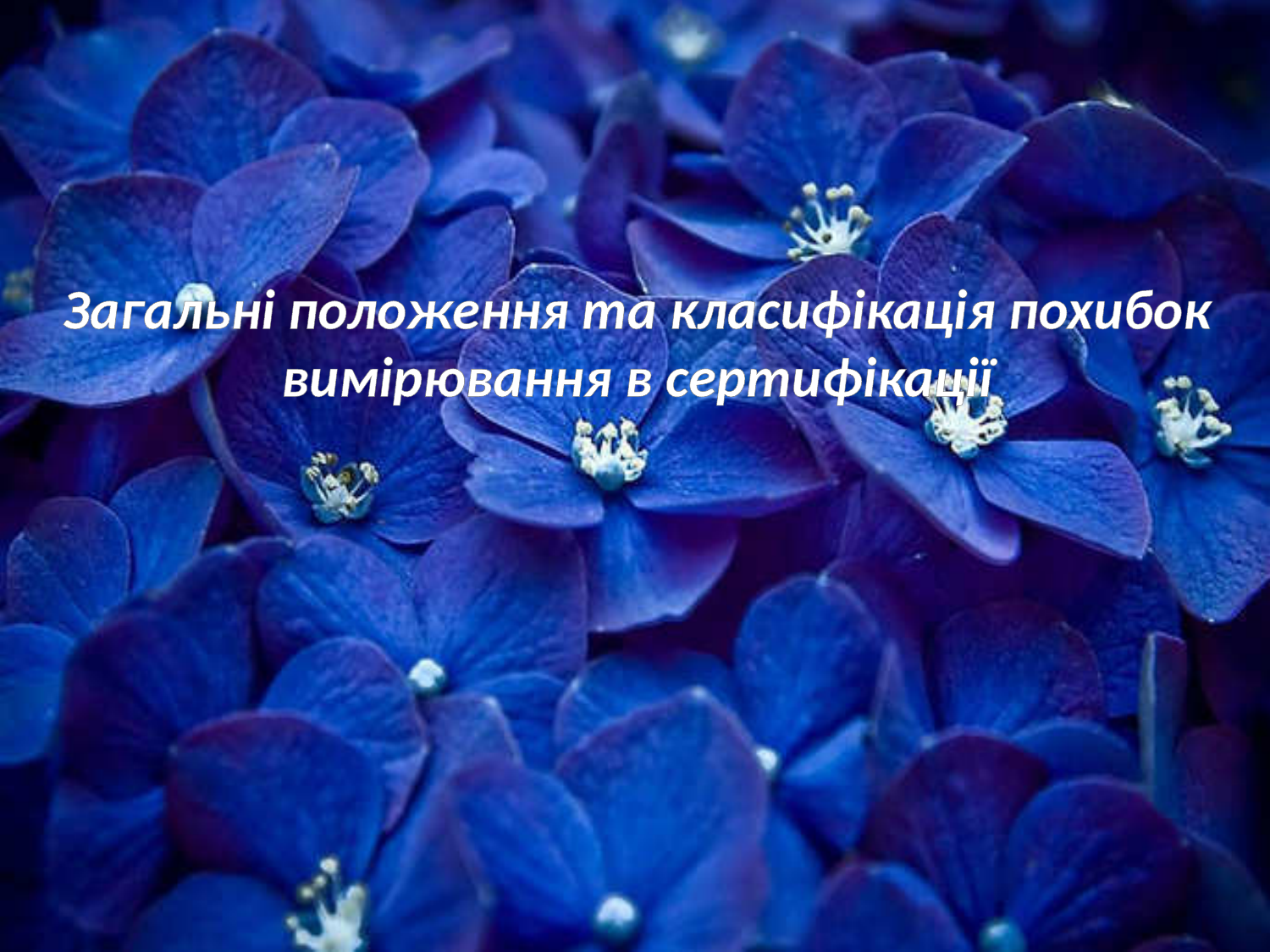

Загальні положення та класифікація похибок вимірювання в сертифікації